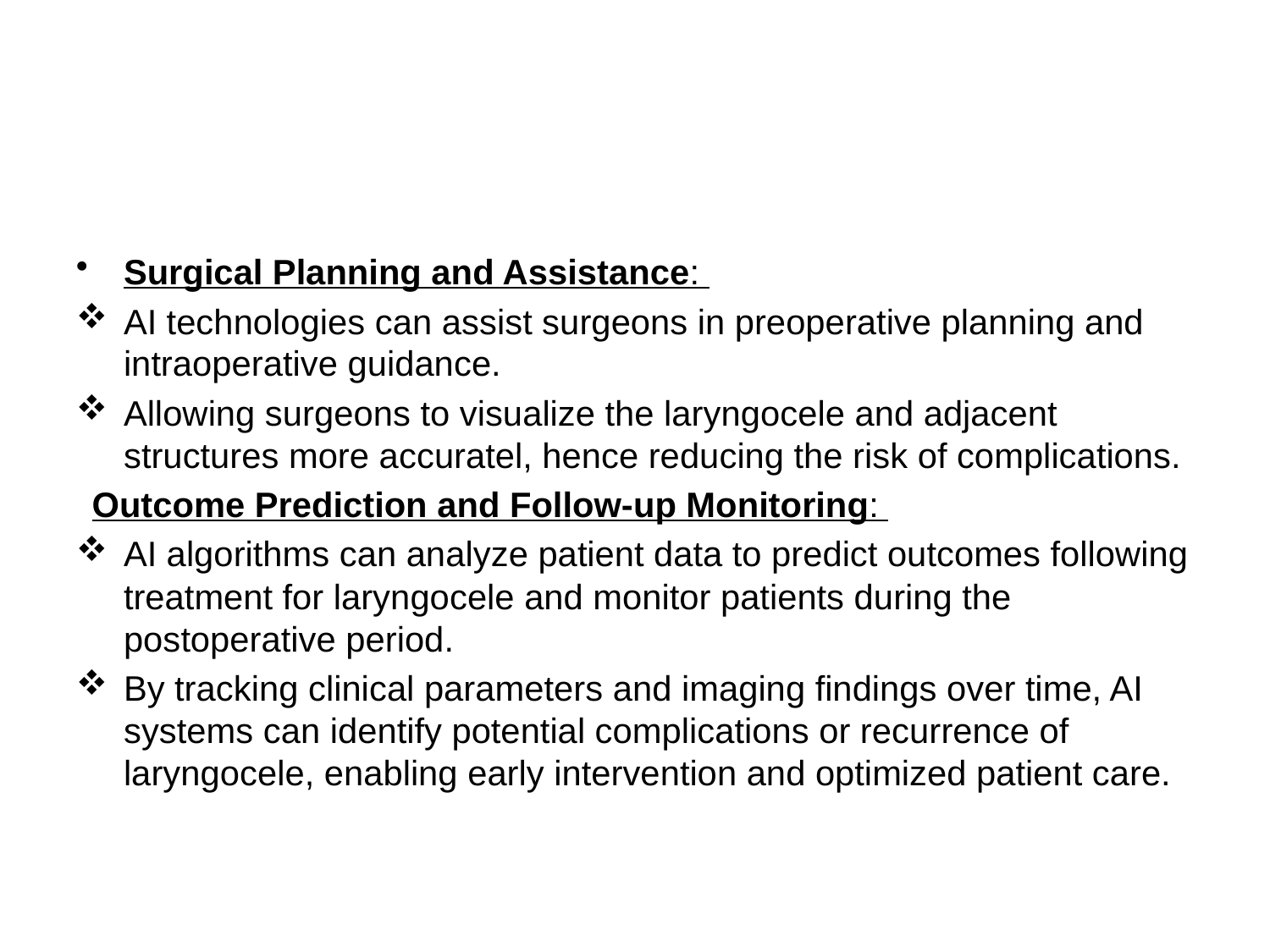

#
Surgical Planning and Assistance:
AI technologies can assist surgeons in preoperative planning and intraoperative guidance.
Allowing surgeons to visualize the laryngocele and adjacent structures more accuratel, hence reducing the risk of complications.
Outcome Prediction and Follow-up Monitoring:
AI algorithms can analyze patient data to predict outcomes following treatment for laryngocele and monitor patients during the postoperative period.
By tracking clinical parameters and imaging findings over time, AI systems can identify potential complications or recurrence of laryngocele, enabling early intervention and optimized patient care.